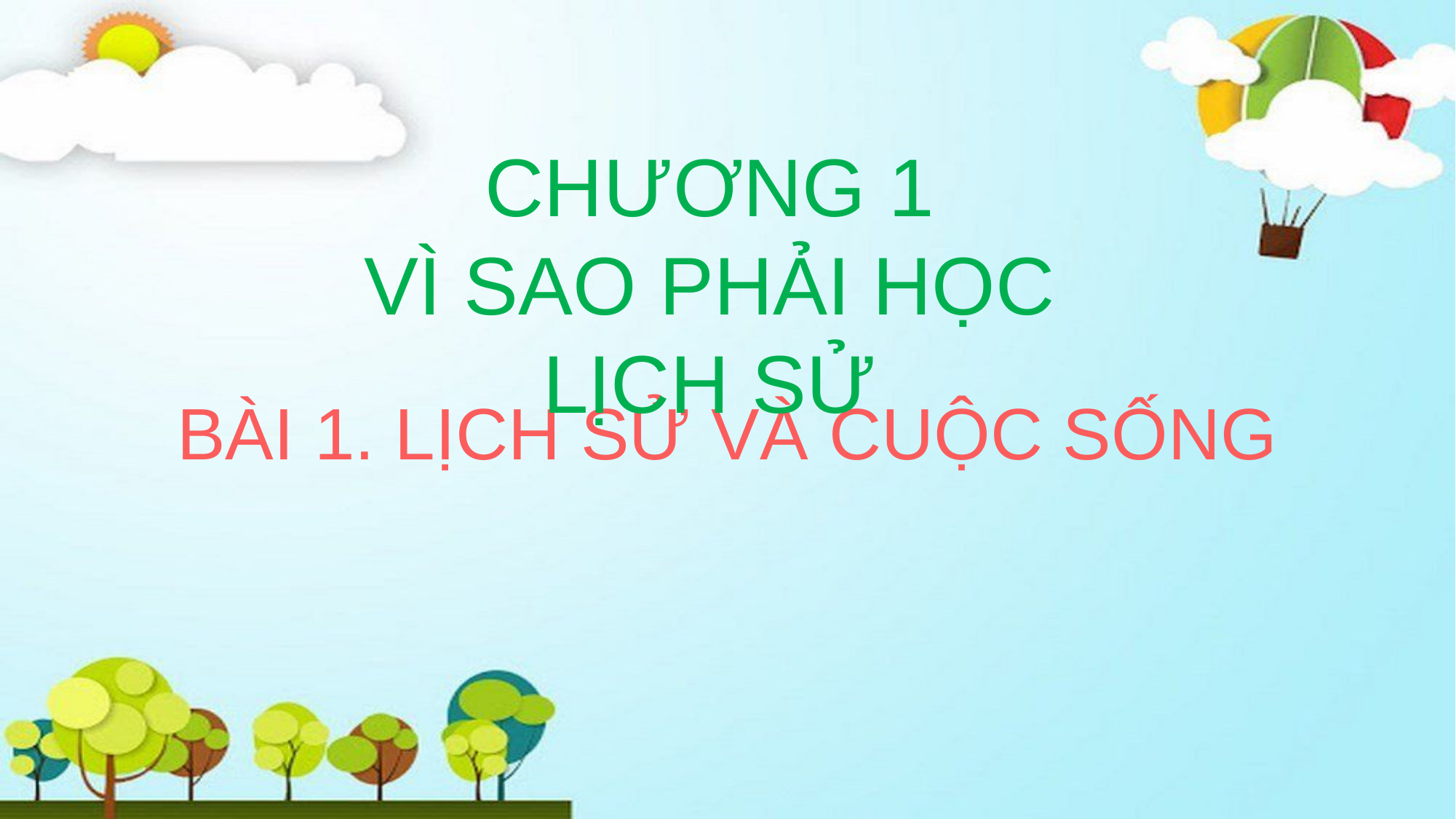

CHƯƠNG 1
VÌ SAO PHẢI HỌC LỊCH SỬ
BÀI 1. LỊCH SỬ VÀ CUỘC SỐNG